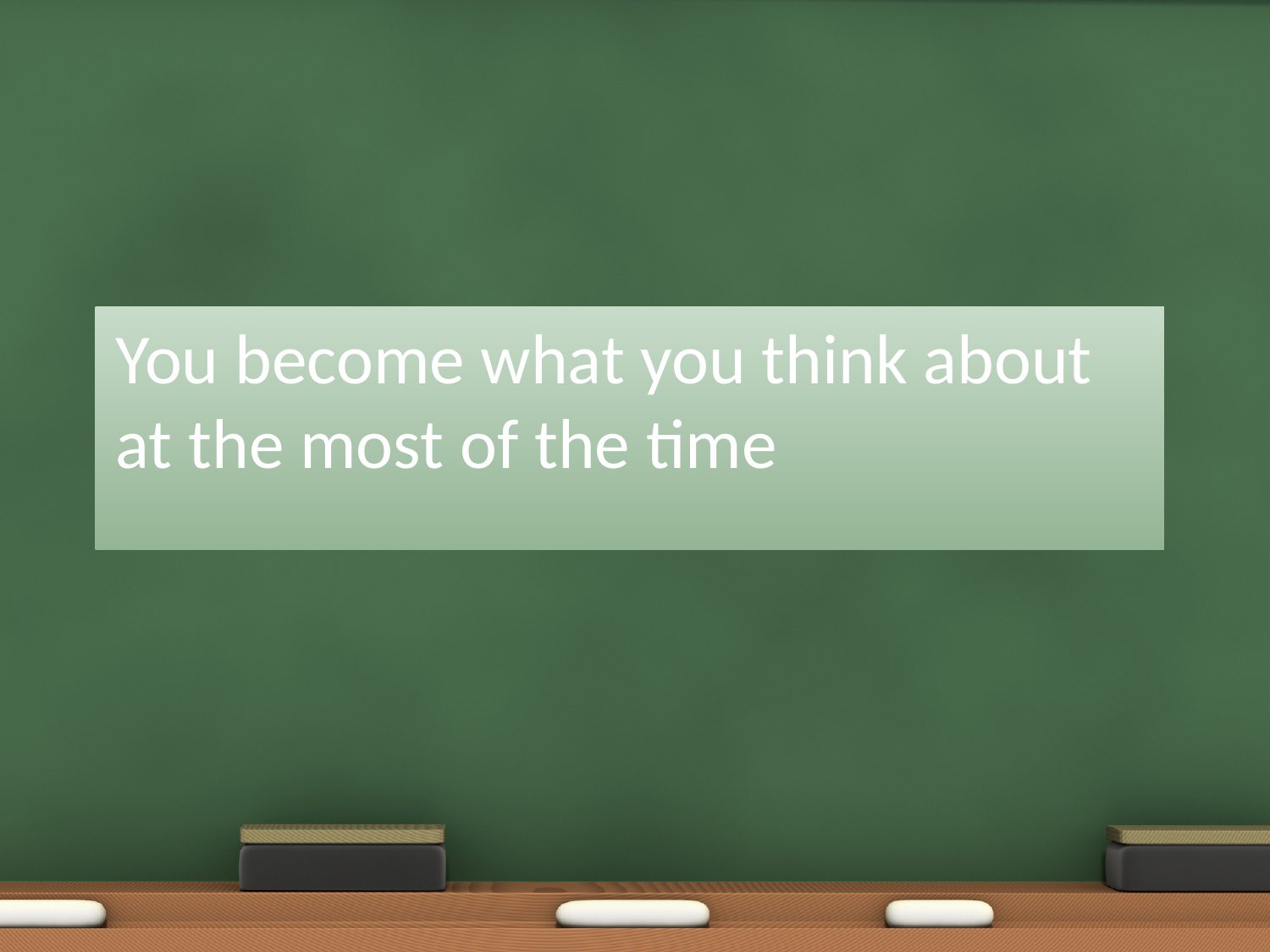

You become what you think about at the most of the time